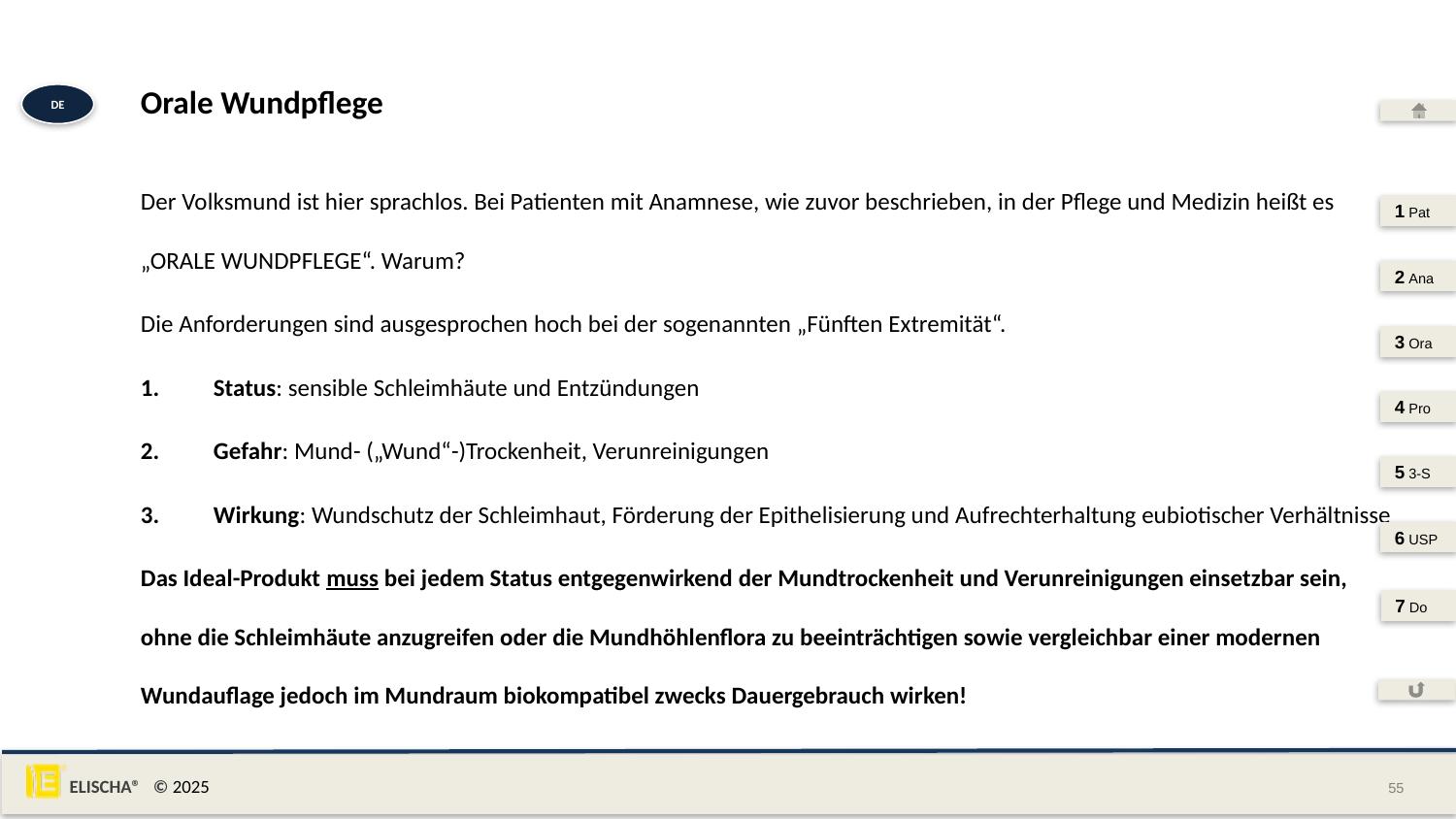

# Orale Wundpflege
DE

Der Volksmund ist hier sprachlos. Bei Patienten mit Anamnese, wie zuvor beschrieben, in der Pflege und Medizin heißt es  „ORALE WUNDPFLEGE“. Warum?
Die Anforderungen sind ausgesprochen hoch bei der sogenannten „Fünften Extremität“.
Status: sensible Schleimhäute und Entzündungen
Gefahr: Mund- („Wund“-)Trockenheit, Verunreinigungen
Wirkung: Wundschutz der Schleimhaut, Förderung der Epithelisierung und Aufrechterhaltung eubiotischer Verhältnisse
Das Ideal-Produkt muss bei jedem Status entgegenwirkend der Mundtrockenheit und Verunreinigungen einsetzbar sein, ohne die Schleimhäute anzugreifen oder die Mundhöhlenflora zu beeinträchtigen sowie vergleichbar einer modernen Wundauflage jedoch im Mundraum biokompatibel zwecks Dauergebrauch wirken!

1 Pat
2 Ana
3 Ora
4 Pro
5 3-S
6 USP
7 Do

55